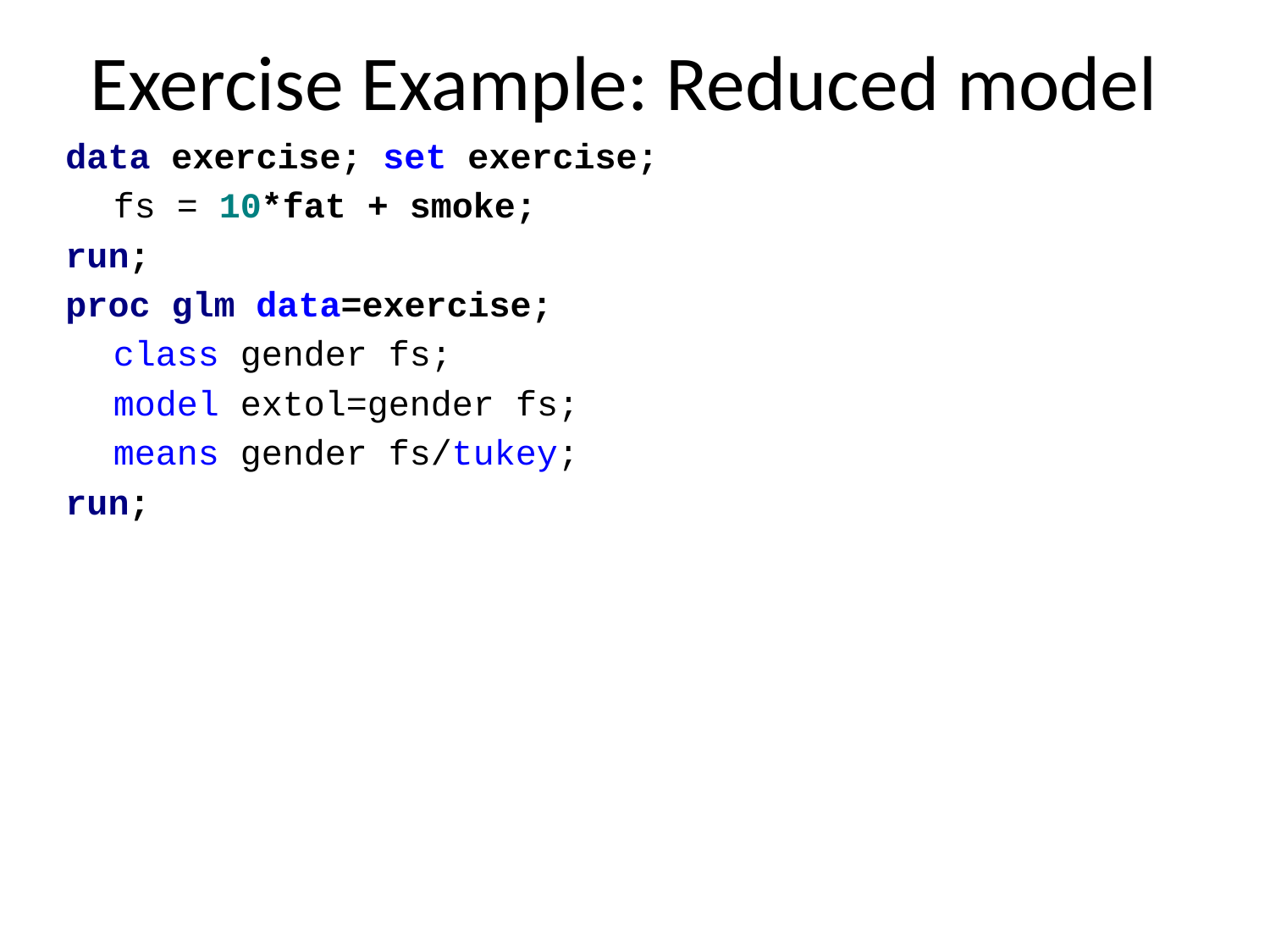

# Exercise Example: Reduced model
data exercise; set exercise;
	fs = 10*fat + smoke;
run;
proc glm data=exercise;
	class gender fs;
	model extol=gender fs;
	means gender fs/tukey;
run;